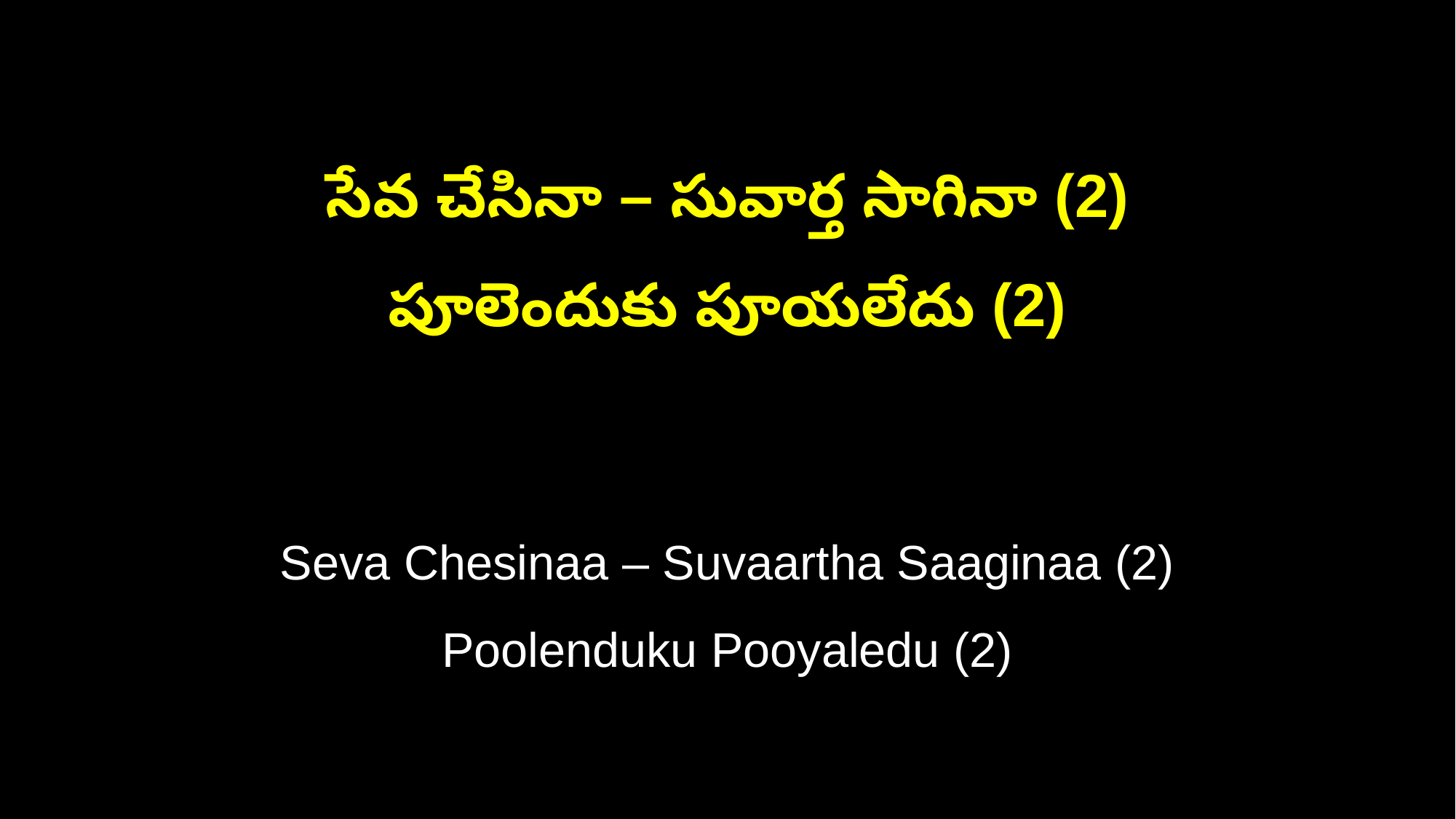

సేవ చేసినా – సువార్త సాగినా (2)
పూలెందుకు పూయలేదు (2)
Seva Chesinaa – Suvaartha Saaginaa (2)
Poolenduku Pooyaledu (2)